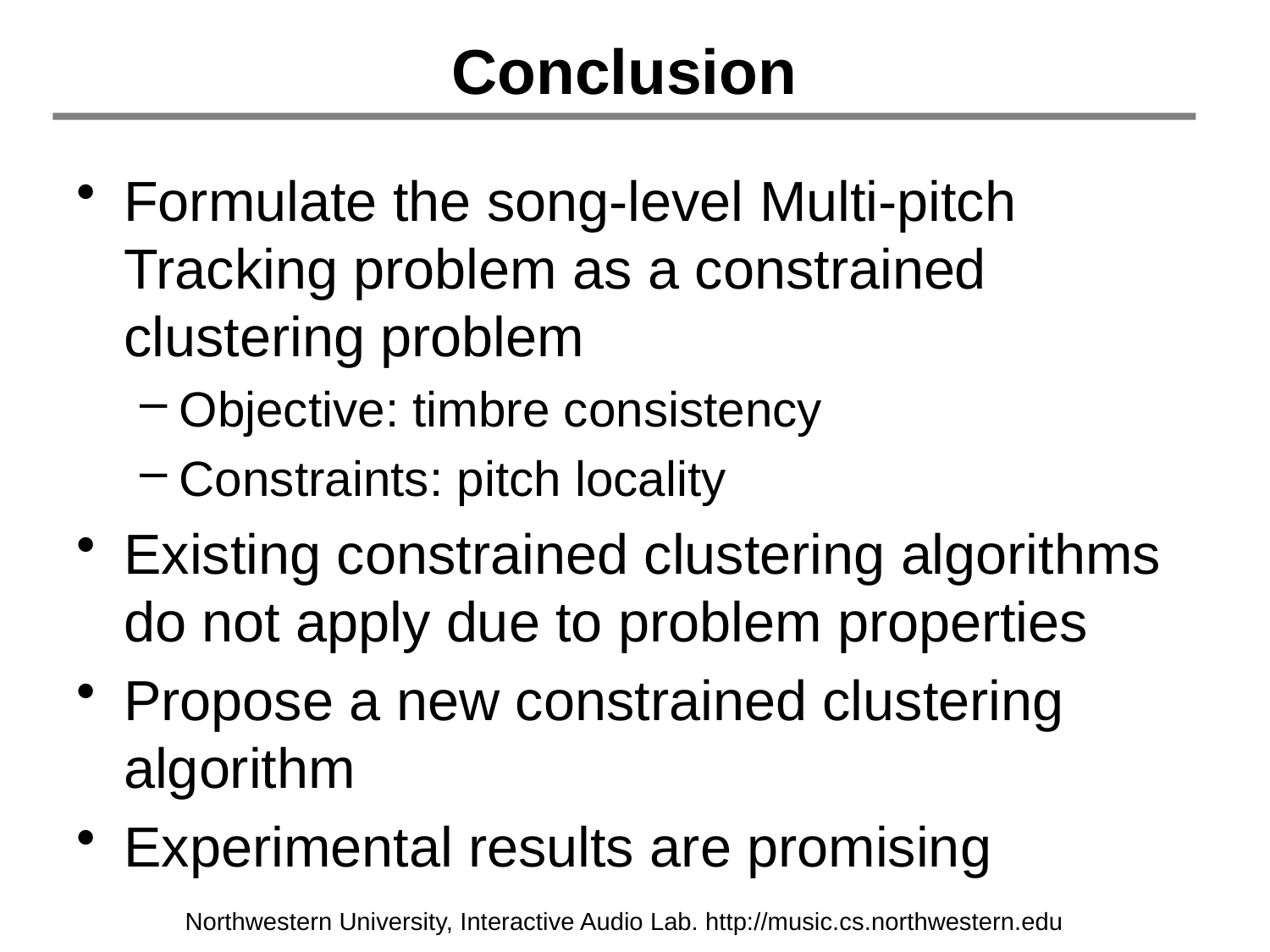

# Conclusion
Formulate the song-level Multi-pitch Tracking problem as a constrained clustering problem
Objective: timbre consistency
Constraints: pitch locality
Existing constrained clustering algorithms do not apply due to problem properties
Propose a new constrained clustering algorithm
Experimental results are promising
Northwestern University, Interactive Audio Lab. http://music.cs.northwestern.edu